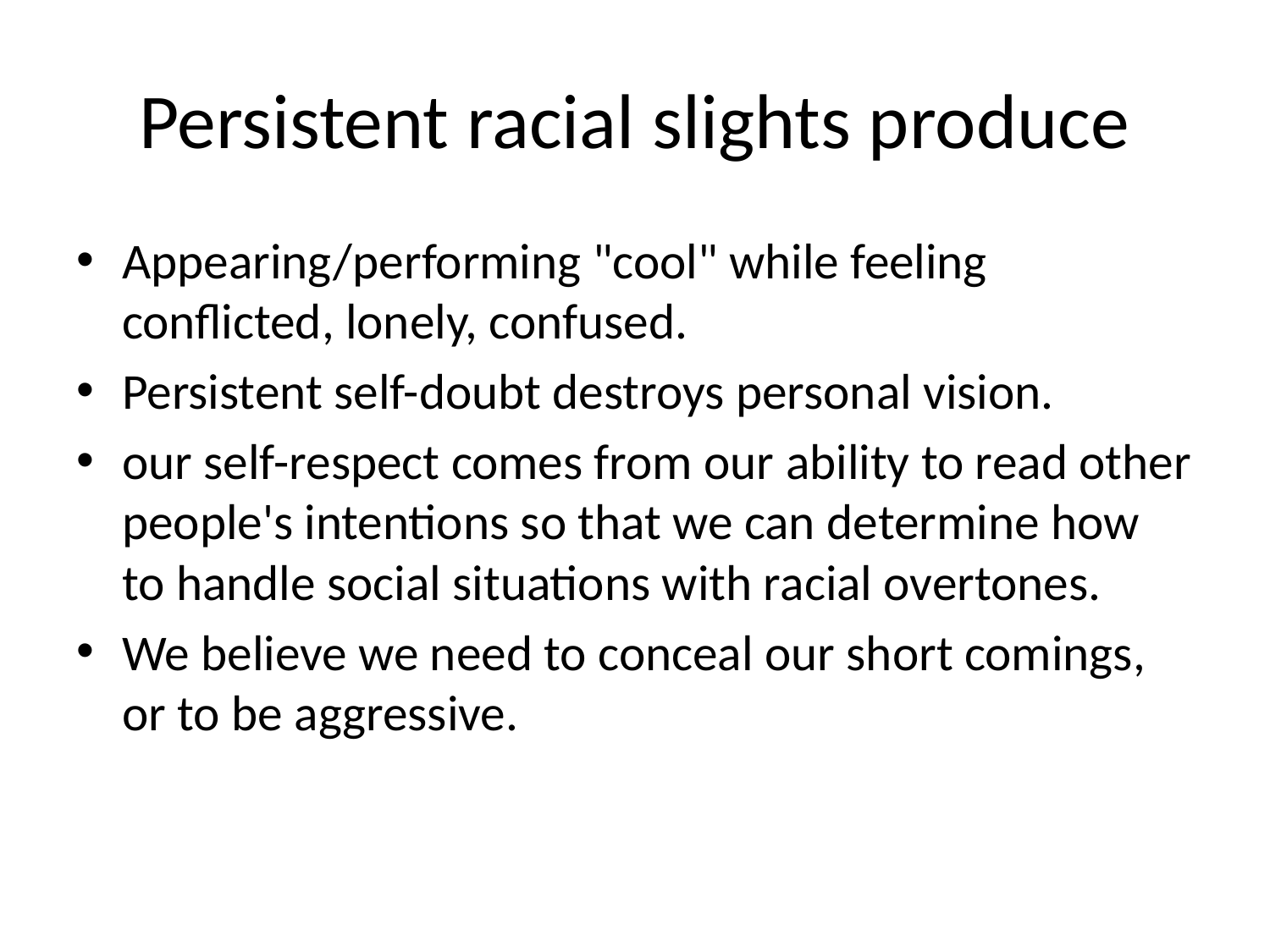

# Persistent racial slights produce
Appearing/performing "cool" while feeling conflicted, lonely, confused.
Persistent self-doubt destroys personal vision.
our self-respect comes from our ability to read other people's intentions so that we can determine how to handle social situations with racial overtones.
We believe we need to conceal our short comings, or to be aggressive.